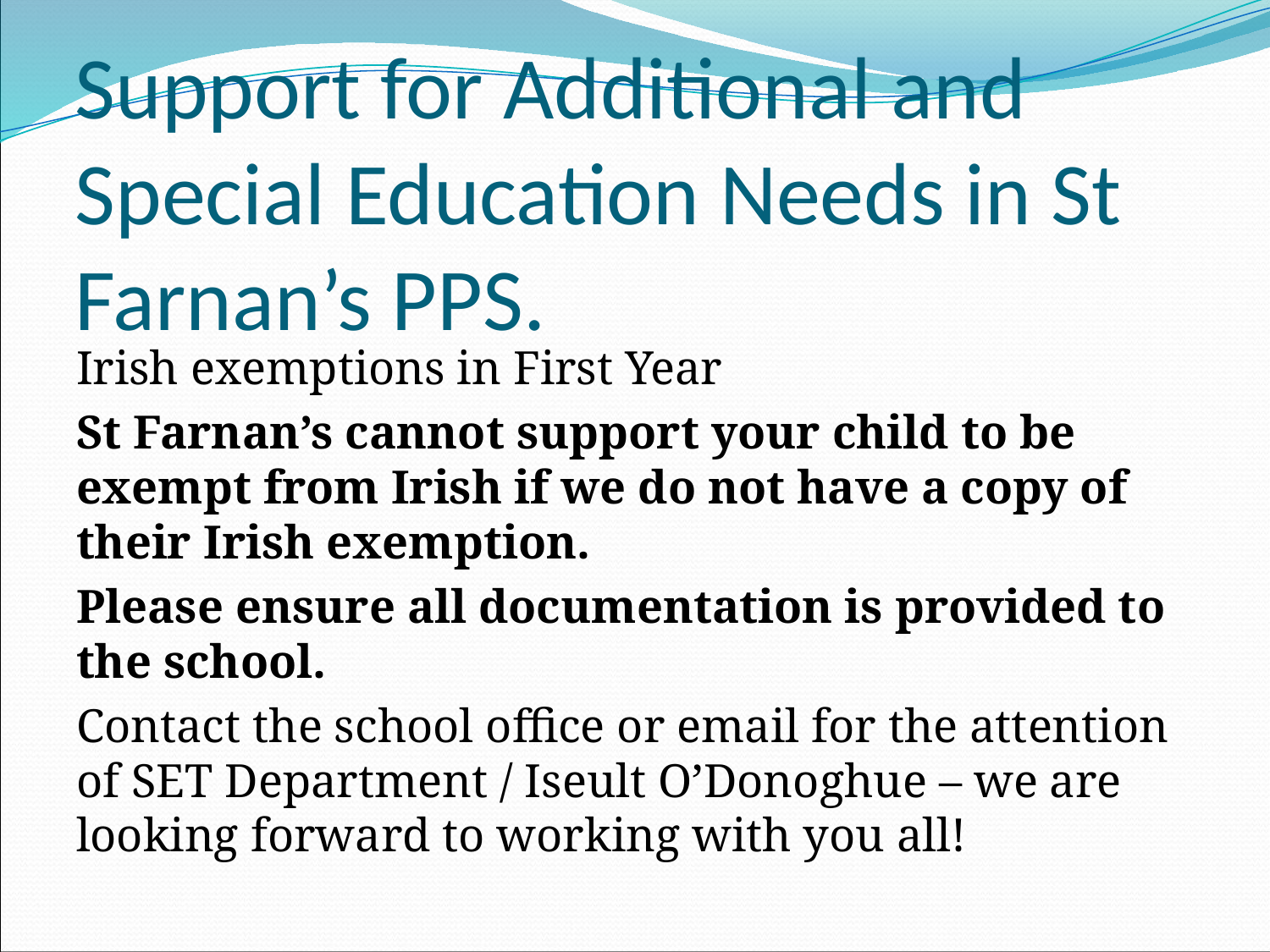

# Support for Additional and Special Education Needs in St Farnan’s PPS.

Irish exemptions in First Year
St Farnan’s cannot support your child to be exempt from Irish if we do not have a copy of their Irish exemption.
Please ensure all documentation is provided to the school.
Contact the school office or email for the attention of SET Department / Iseult O’Donoghue – we are looking forward to working with you all!